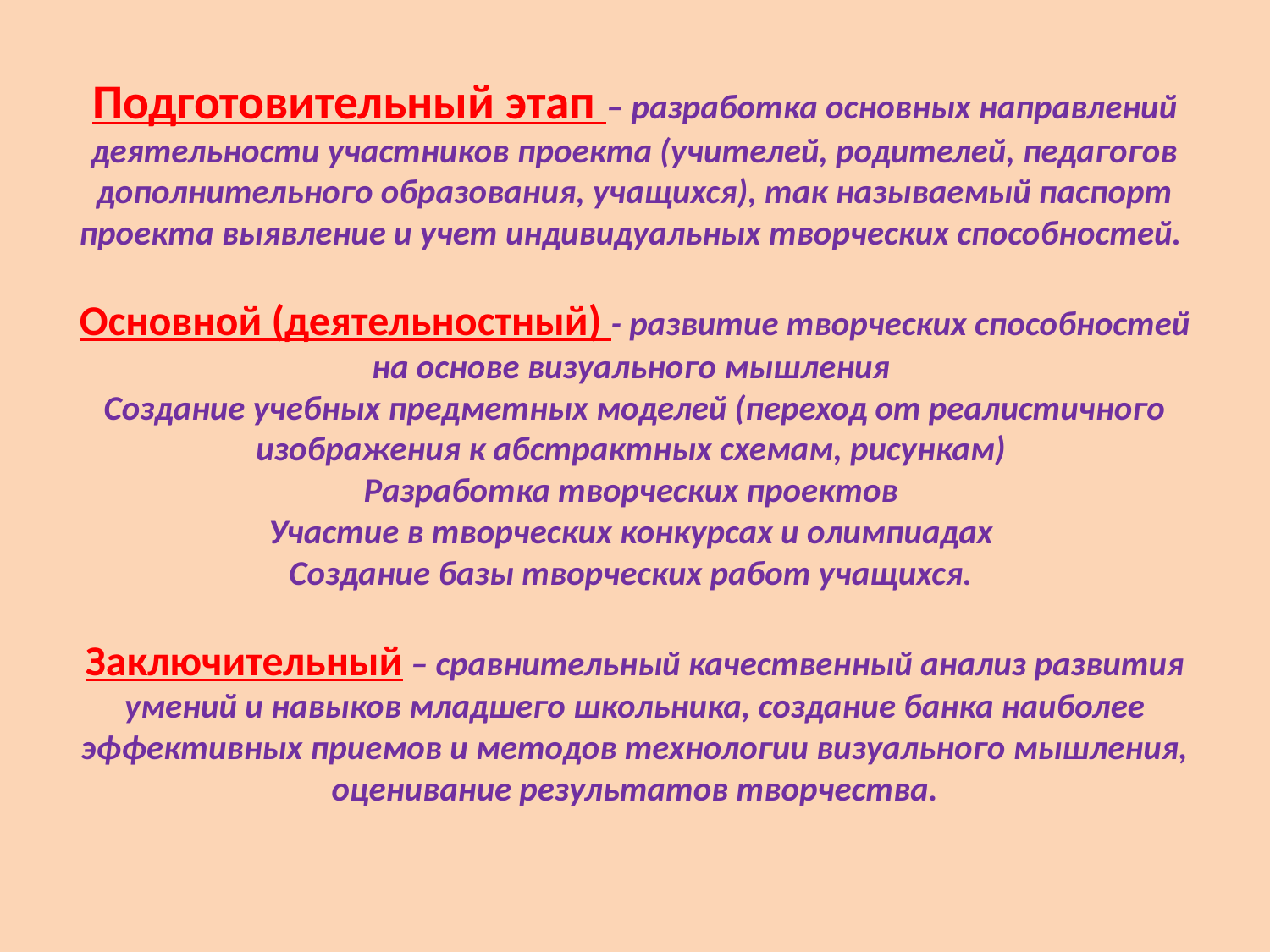

# Подготовительный этап – разработка основных направлений деятельности участников проекта (учителей, родителей, педагогов дополнительного образования, учащихся), так называемый паспорт проекта выявление и учет индивидуальных творческих способностей. Основной (деятельностный) - развитие творческих способностей на основе визуального мышления Создание учебных предметных моделей (переход от реалистичного изображения к абстрактных схемам, рисункам) Разработка творческих проектов Участие в творческих конкурсах и олимпиадах Создание базы творческих работ учащихся. Заключительный – сравнительный качественный анализ развития умений и навыков младшего школьника, создание банка наиболее эффективных приемов и методов технологии визуального мышления, оценивание результатов творчества.